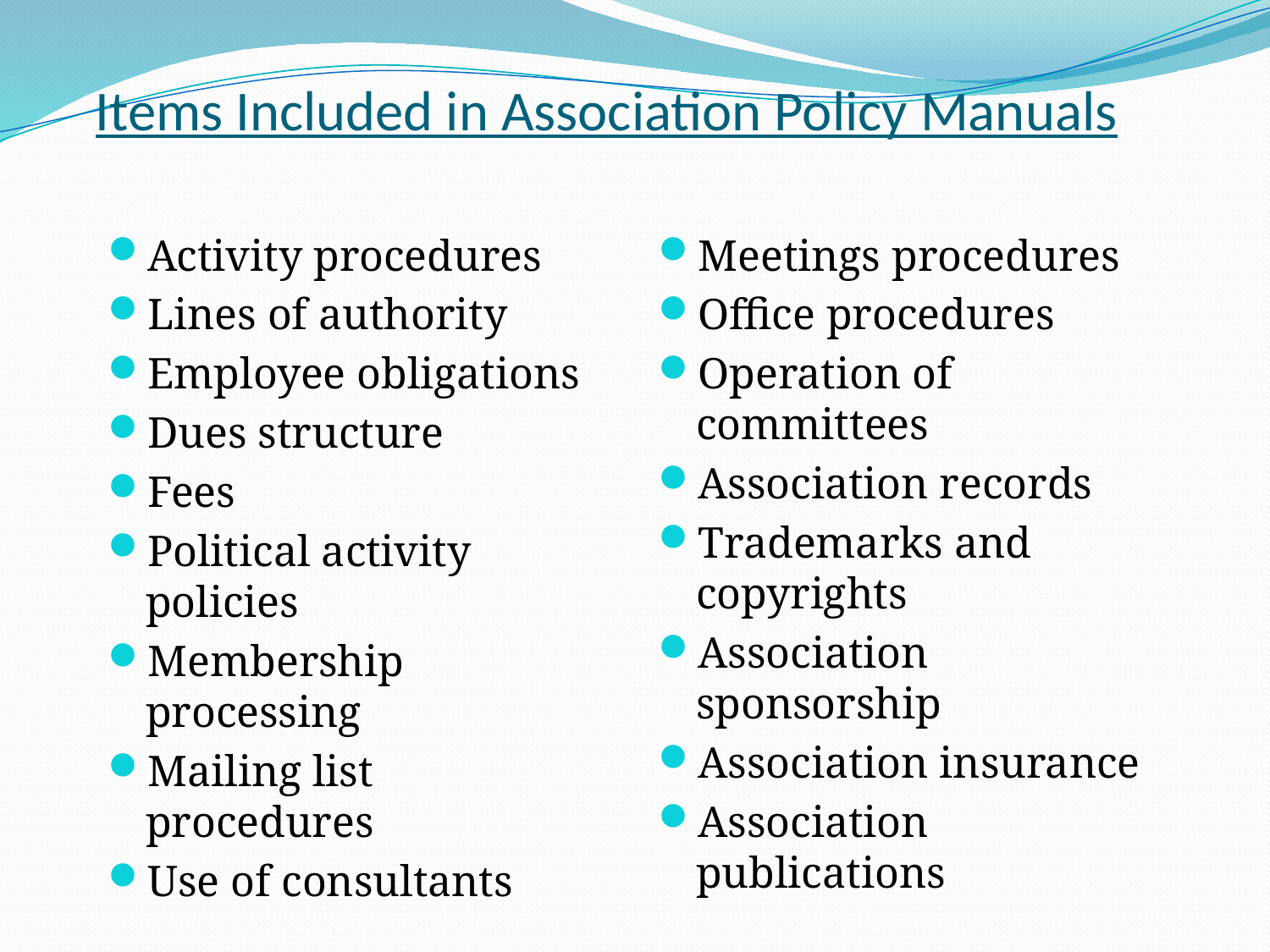

# Items Included in Association Policy Manuals
Activity procedures
Lines of authority
Employee obligations
Dues structure
Fees
Political activity policies
Membership processing
Mailing list procedures
Use of consultants
Meetings procedures
Office procedures
Operation of committees
Association records
Trademarks and copyrights
Association sponsorship
Association insurance
Association publications